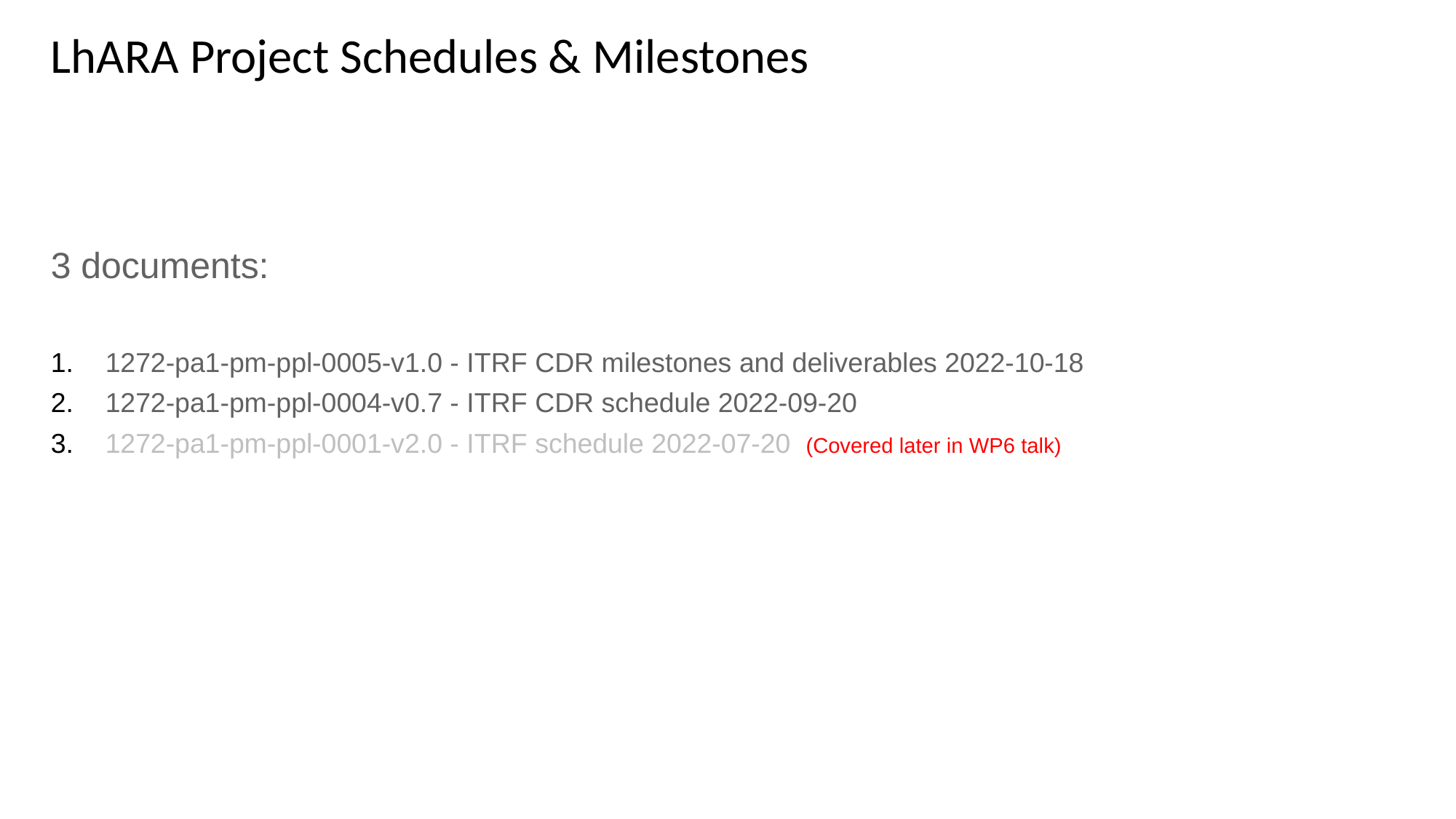

# LhARA Project Schedules & Milestones
3 documents:

1272-pa1-pm-ppl-0005-v1.0 - ITRF CDR milestones and deliverables 2022-10-18
1272-pa1-pm-ppl-0004-v0.7 - ITRF CDR schedule 2022-09-20
1272-pa1-pm-ppl-0001-v2.0 - ITRF schedule 2022-07-20  (Covered later in WP6 talk)